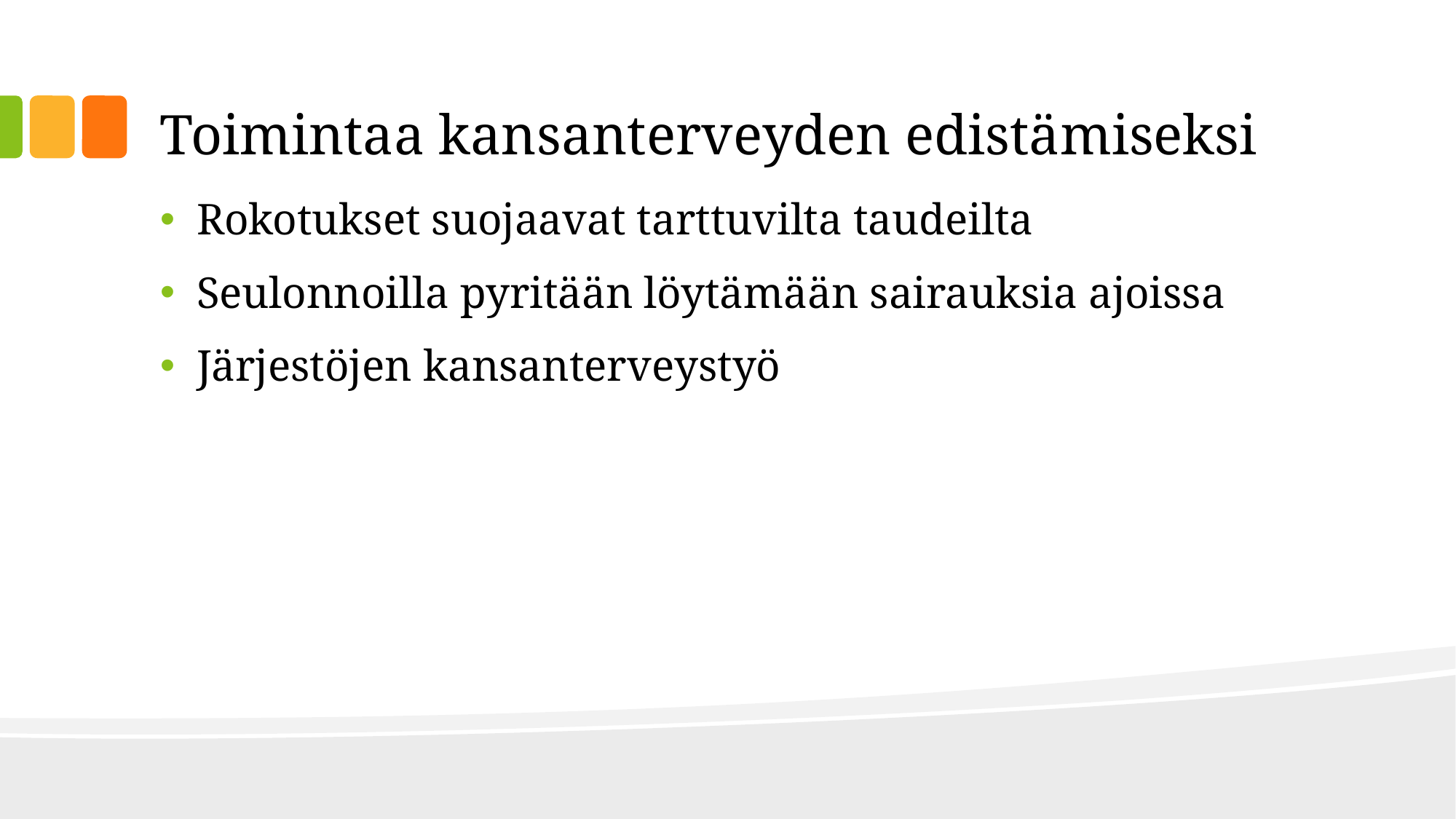

# Toimintaa kansanterveyden edistämiseksi
Rokotukset suojaavat tarttuvilta taudeilta
Seulonnoilla pyritään löytämään sairauksia ajoissa
Järjestöjen kansanterveystyö